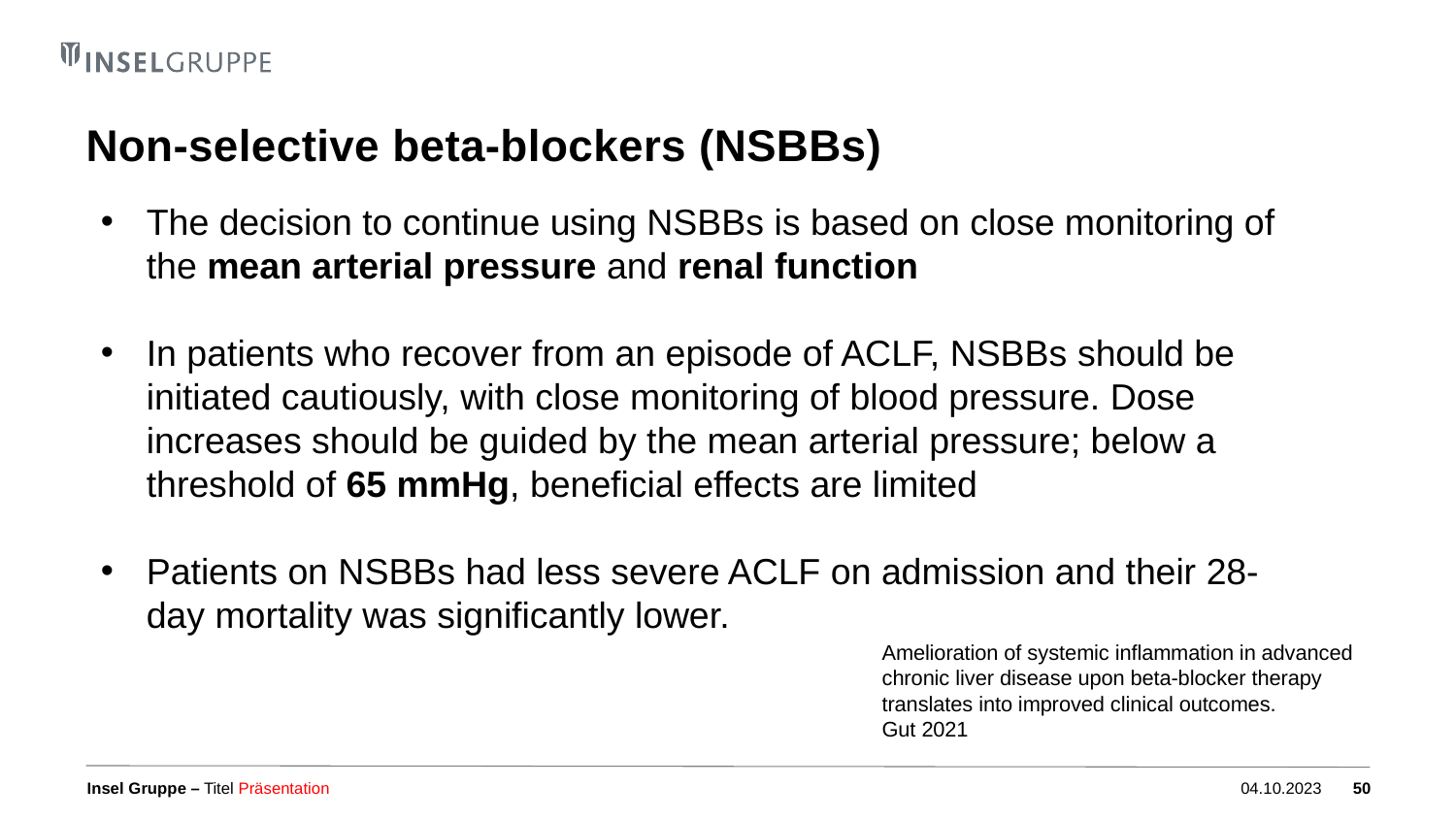

# Non-selective beta-blockers (NSBBs)
The decision to continue using NSBBs is based on close monitoring of the mean arterial pressure and renal function

In patients who recover from an episode of ACLF, NSBBs should be initiated cautiously, with close monitoring of blood pressure. Dose increases should be guided by the mean arterial pressure; below a threshold of 65 mmHg, beneficial effects are limited

Patients on NSBBs had less severe ACLF on admission and their 28-day mortality was significantly lower.

Amelioration of systemic inflammation in advanced chronic liver disease upon beta-blocker therapy translates into improved clinical outcomes.
Gut 2021
Titel Präsentation
04.10.2023
50